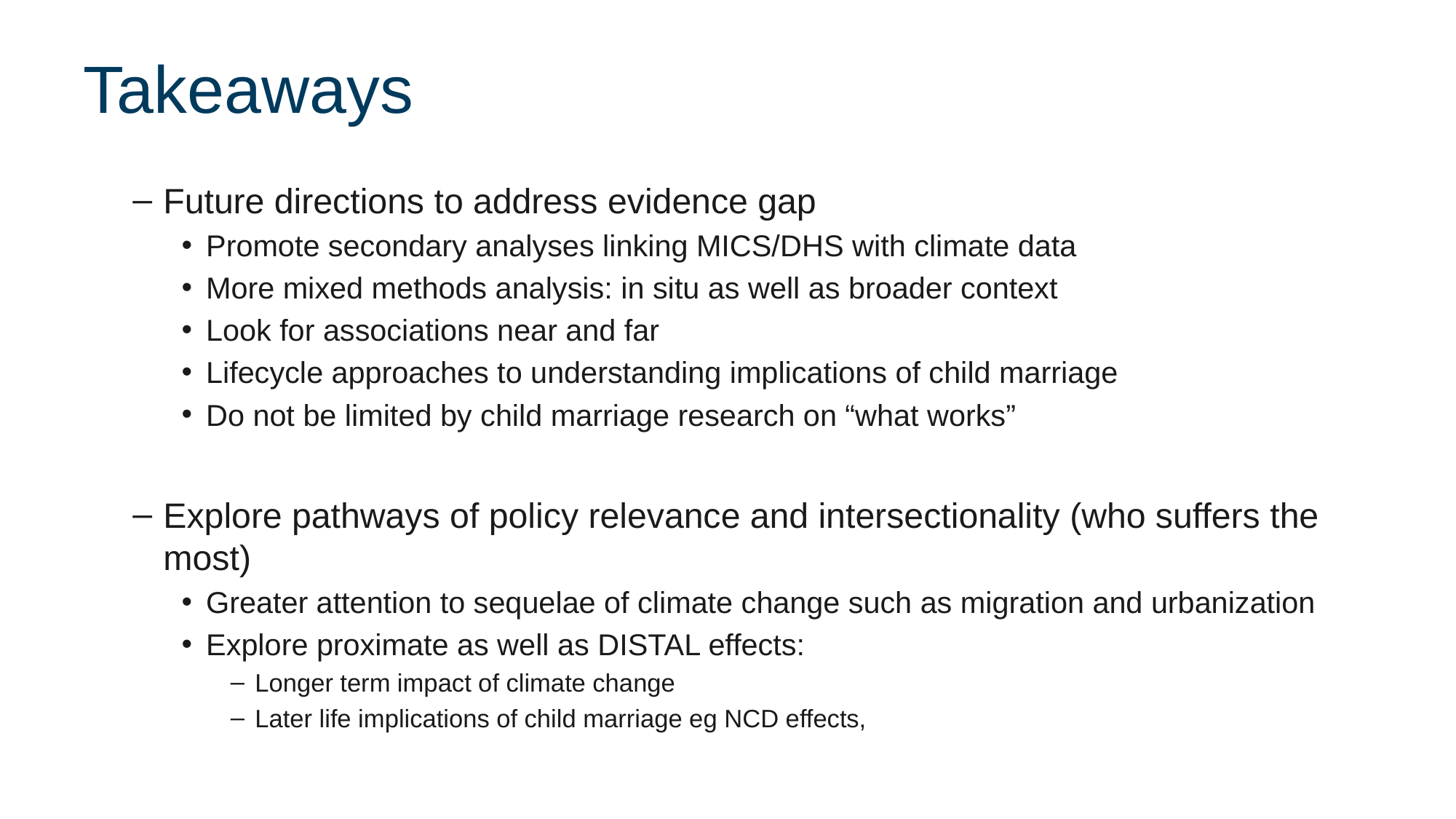

# Takeaways
Future directions to address evidence gap
Promote secondary analyses linking MICS/DHS with climate data
More mixed methods analysis: in situ as well as broader context
Look for associations near and far
Lifecycle approaches to understanding implications of child marriage
Do not be limited by child marriage research on “what works”

Explore pathways of policy relevance and intersectionality (who suffers the most)
Greater attention to sequelae of climate change such as migration and urbanization
Explore proximate as well as DISTAL effects:
Longer term impact of climate change
Later life implications of child marriage eg NCD effects,